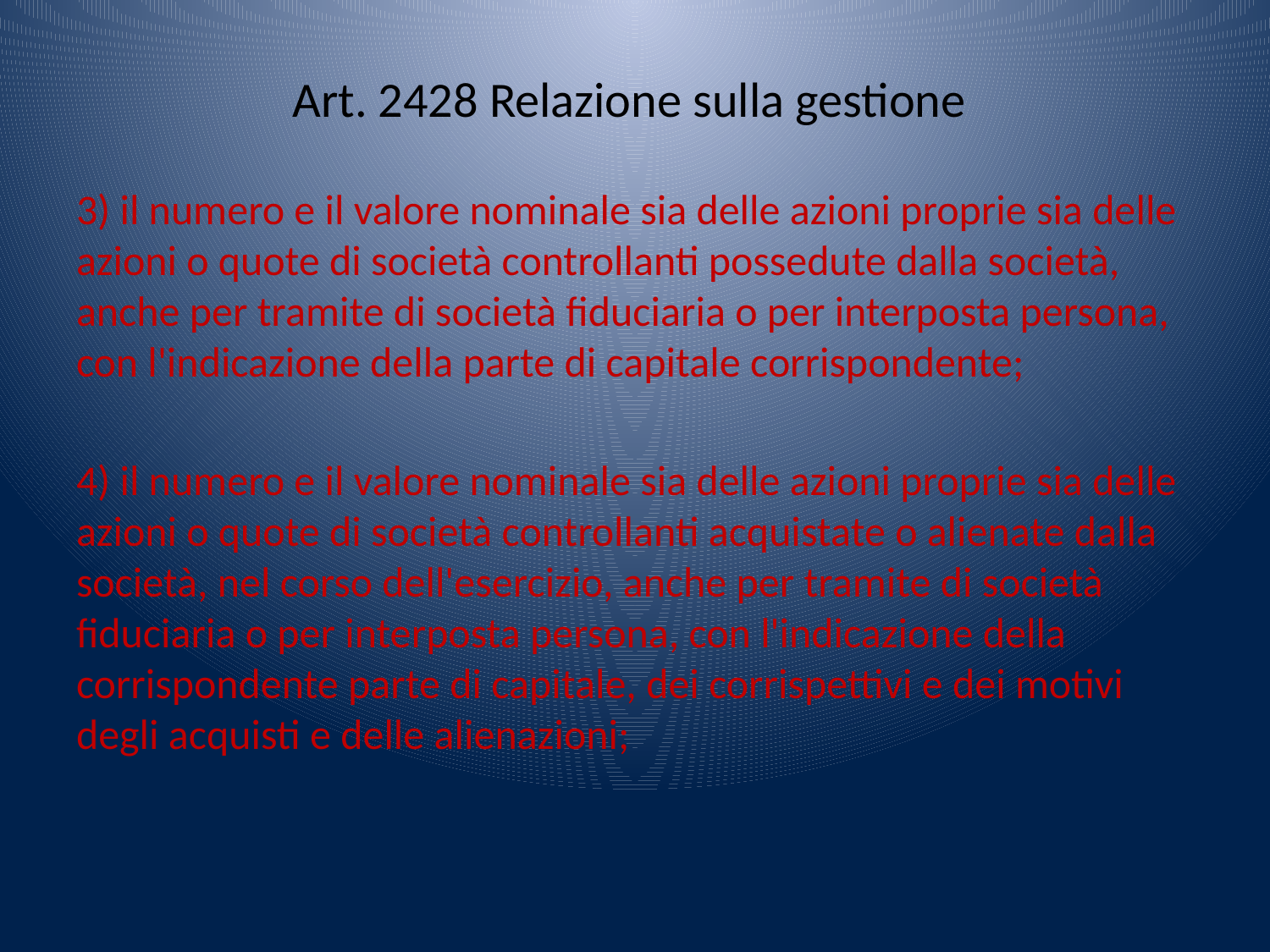

# Art. 2428 Relazione sulla gestione
3) il numero e il valore nominale sia delle azioni proprie sia delle azioni o quote di società controllanti possedute dalla società, anche per tramite di società fiduciaria o per interposta persona, con l'indicazione della parte di capitale corrispondente;

4) il numero e il valore nominale sia delle azioni proprie sia delle azioni o quote di società controllanti acquistate o alienate dalla società, nel corso dell'esercizio, anche per tramite di società fiduciaria o per interposta persona, con l'indicazione della corrispondente parte di capitale, dei corrispettivi e dei motivi degli acquisti e delle alienazioni;